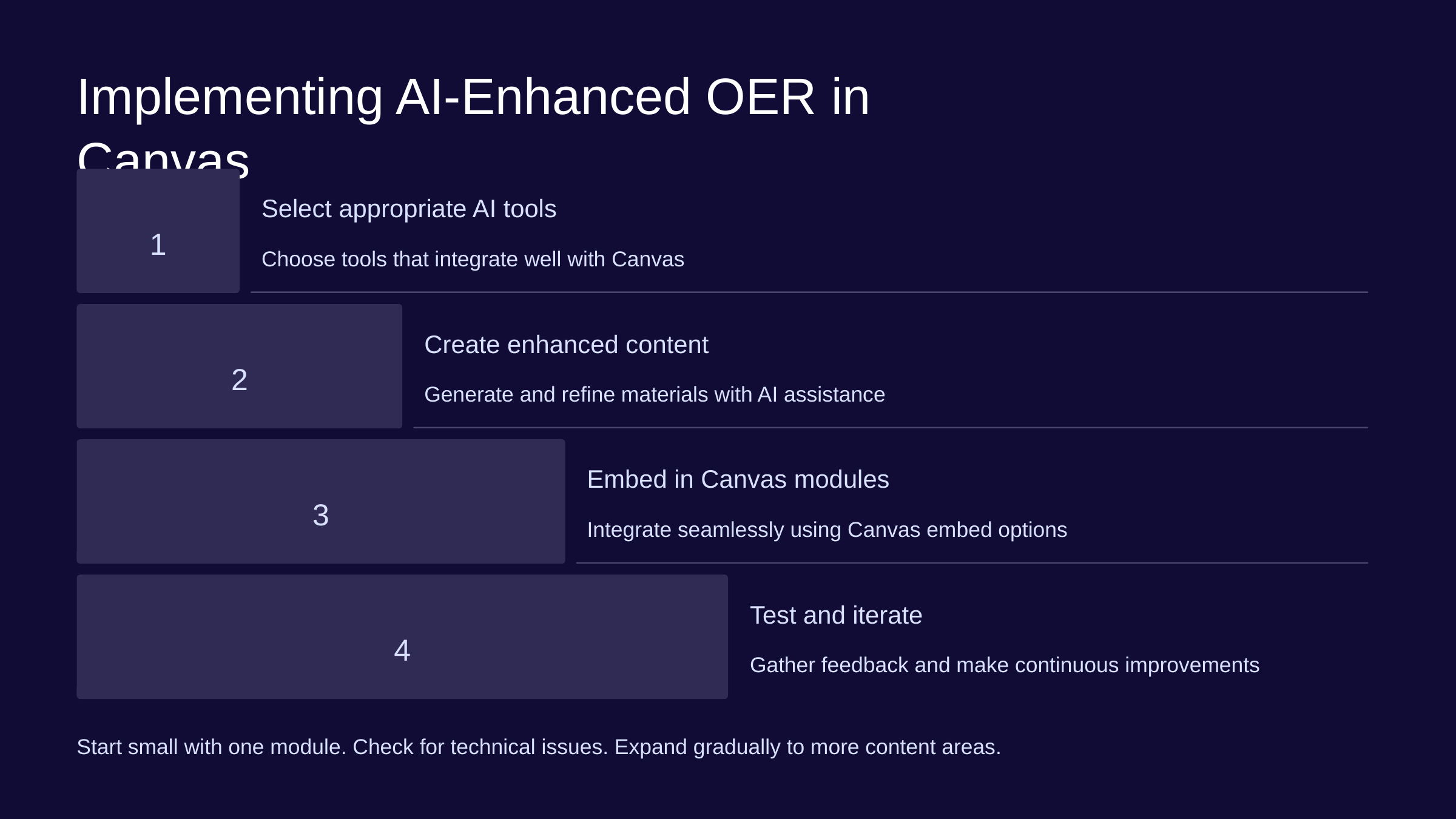

Implementing AI-Enhanced OER in Canvas

Select appropriate AI tools
1
Choose tools that integrate well with Canvas

Create enhanced content
2
Generate and refine materials with AI assistance

Embed in Canvas modules
3
Integrate seamlessly using Canvas embed options

Test and iterate
4
Gather feedback and make continuous improvements
Start small with one module. Check for technical issues. Expand gradually to more content areas.